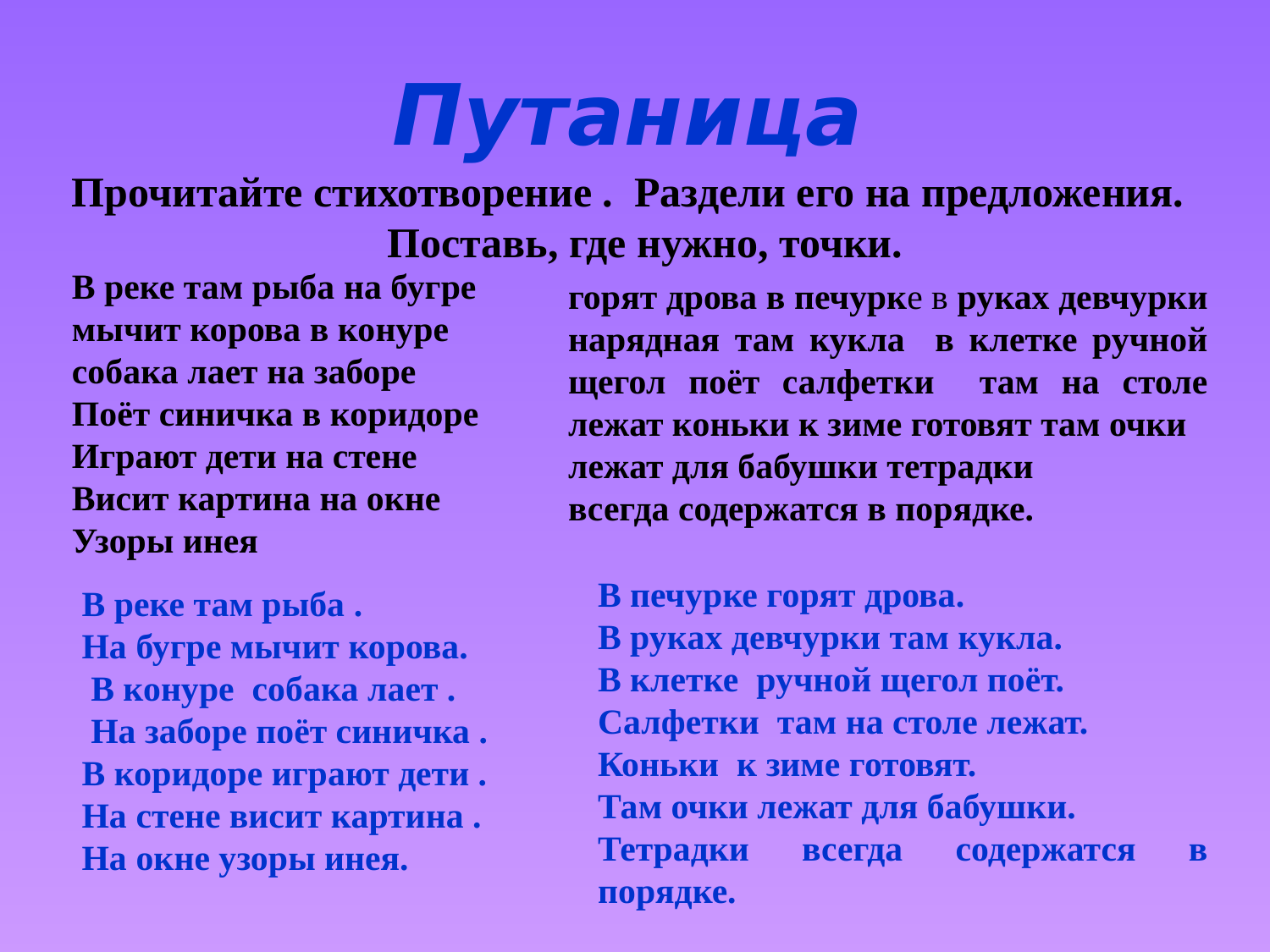

# Путаница
Прочитайте стихотворение .  Раздели его на предложения.
Поставь, где нужно, точки.
В реке там рыба на бугре
мычит корова в конуре
собака лает на заборе
Поёт синичка в коридоре
Играют дети на стене
Висит картина на окне
Узоры инея
горят дрова в печурке в руках девчурки нарядная там кукла  в клетке ручной щегол поёт салфетки  там на столе лежат коньки к зиме готовят там очки
лежат для бабушки тетрадки
всегда содержатся в порядке.
В печурке горят дрова.
В руках девчурки там кукла.
В клетке  ручной щегол поёт.
Салфетки  там на столе лежат.
Коньки  к зиме готовят.
Там очки лежат для бабушки.
Тетрадки всегда содержатся в порядке.
В реке там рыба .
На бугре мычит корова.
 В конуре  собака лает .
 На заборе поёт синичка .
В коридоре играют дети .
На стене висит картина .
На окне узоры инея.